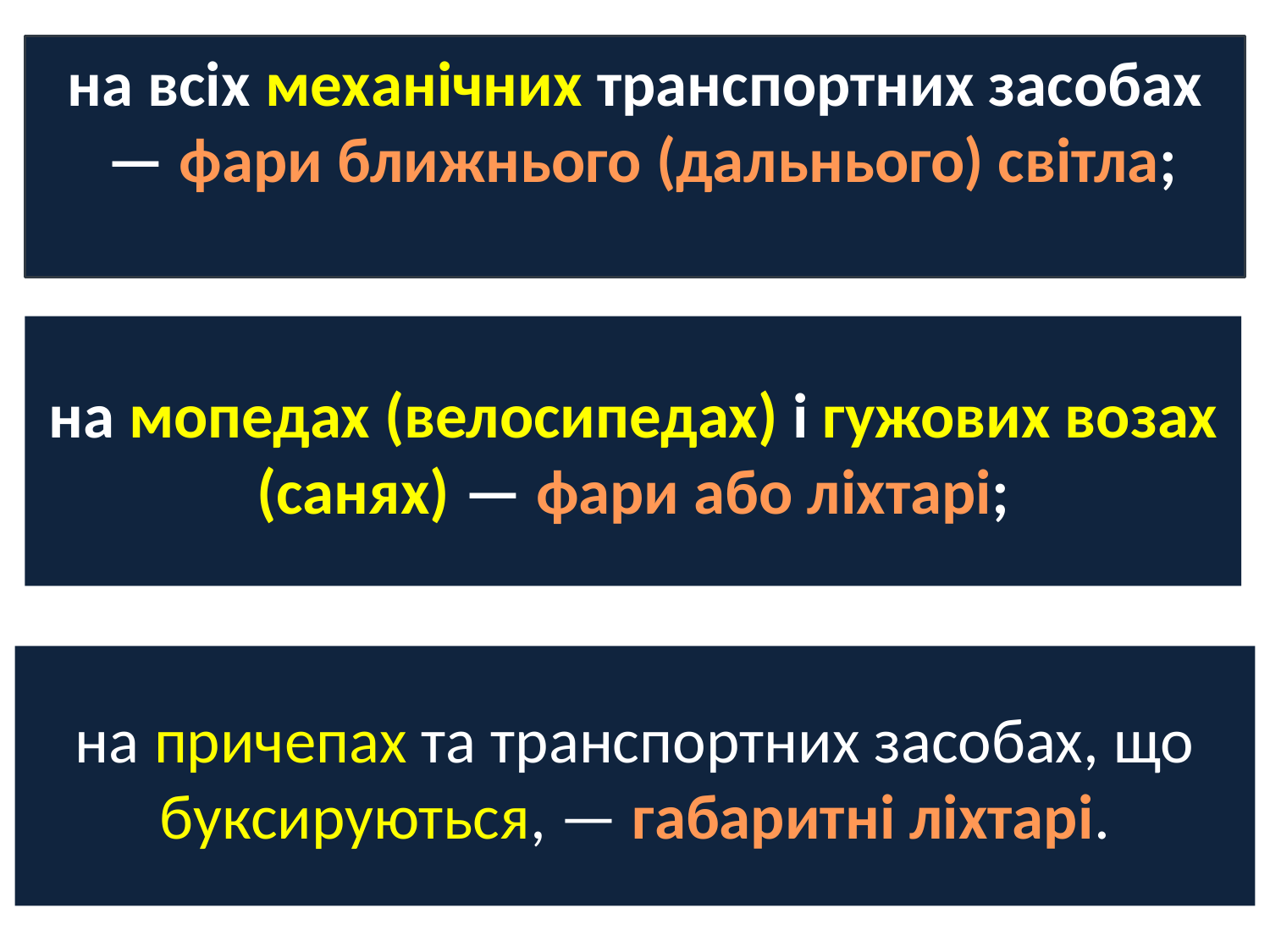

на всіх механічних транспортних засобах
 — фари ближнього (дальнього) світла;

# на мопедах (велосипедах) і гужових возах (санях) — фари або ліхтарі;
на причепах та транспортних засобах, що буксируються, — габаритні ліхтарі.